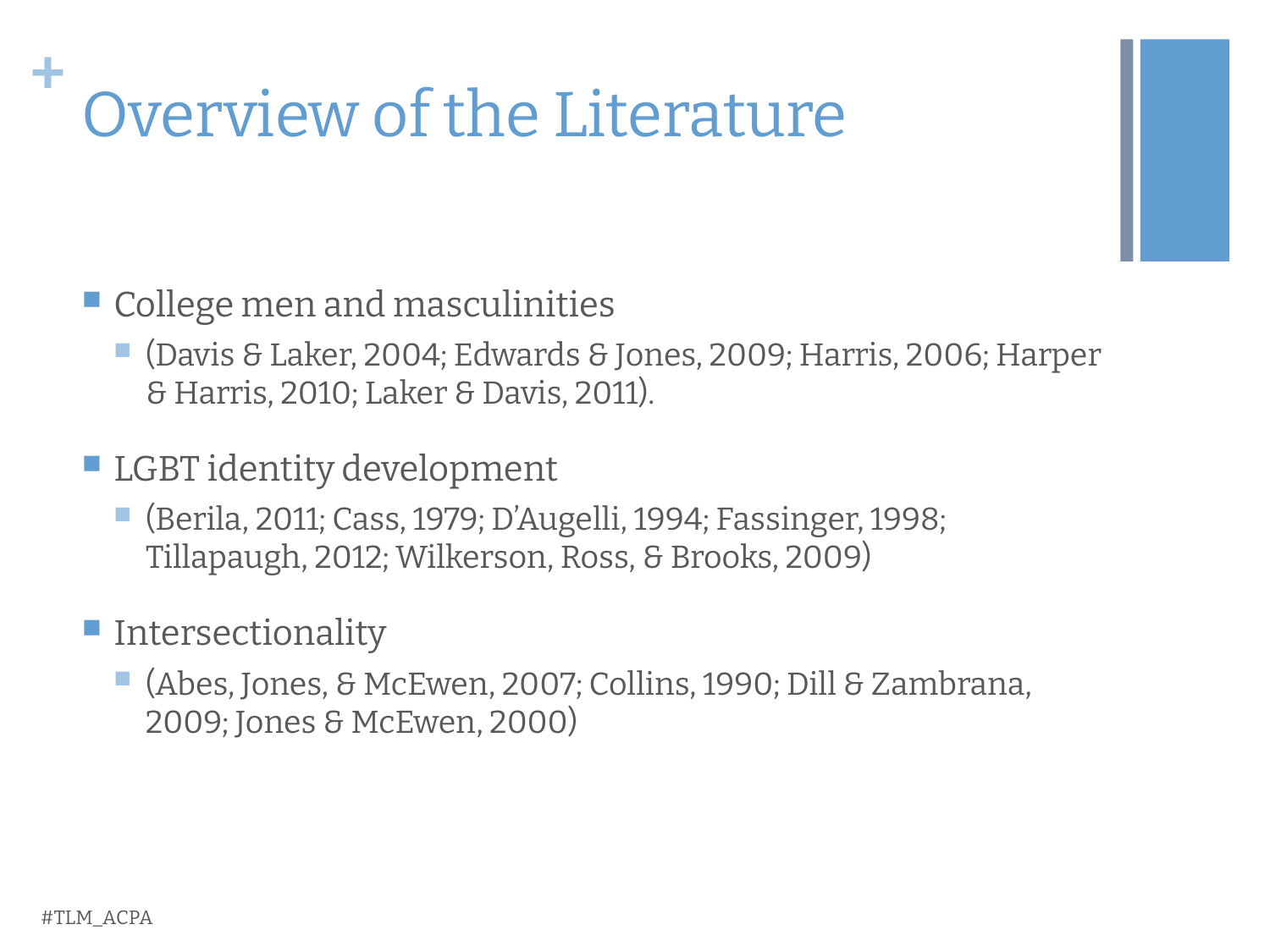

# Overview of the Literature
College men and masculinities
(Davis & Laker, 2004; Edwards & Jones, 2009; Harris, 2006; Harper & Harris, 2010; Laker & Davis, 2011).
LGBT identity development
(Berila, 2011; Cass, 1979; D’Augelli, 1994; Fassinger, 1998; Tillapaugh, 2012; Wilkerson, Ross, & Brooks, 2009)
Intersectionality
(Abes, Jones, & McEwen, 2007; Collins, 1990; Dill & Zambrana, 2009; Jones & McEwen, 2000)
#TLM_ACPA